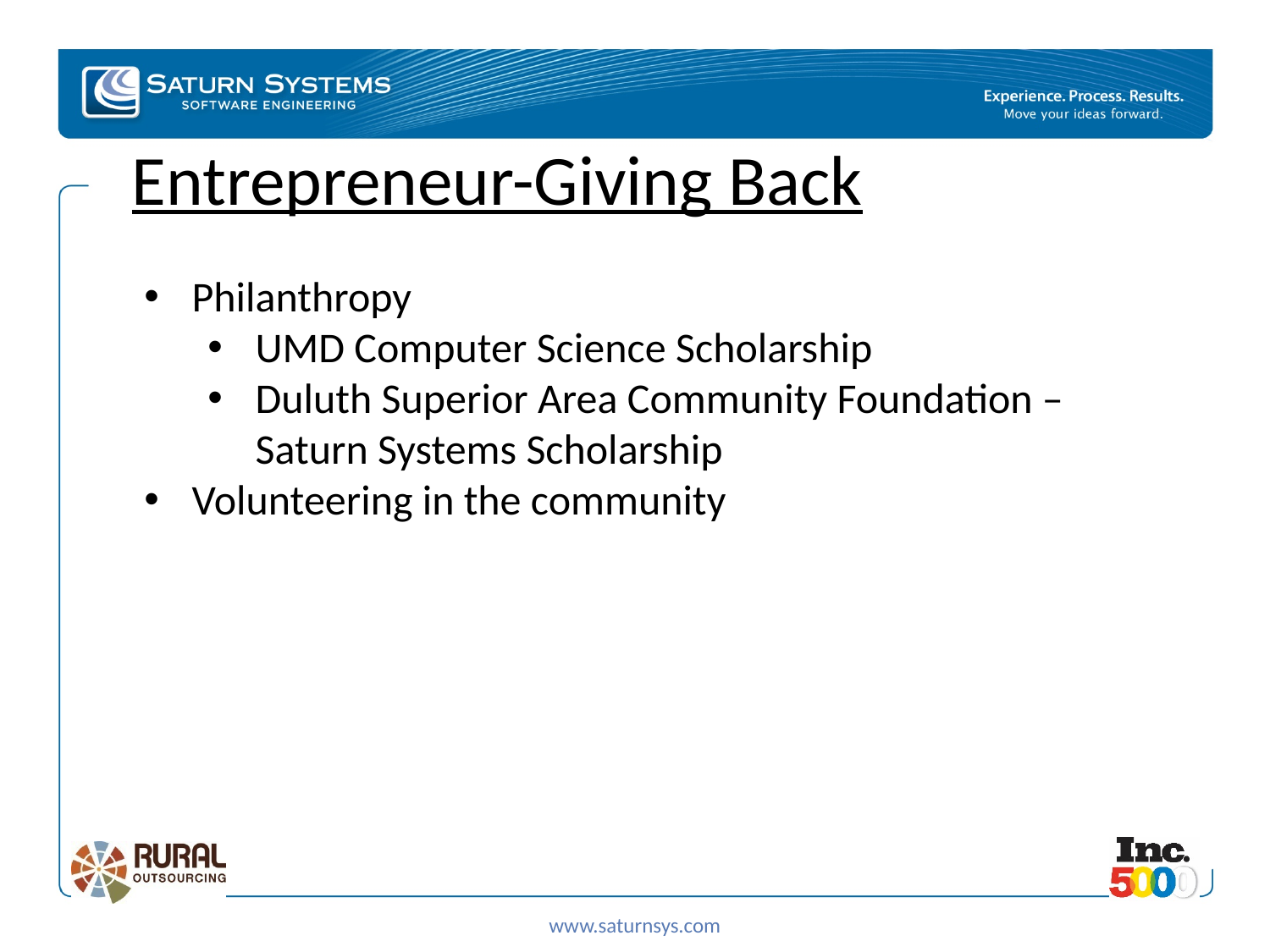

# Entrepreneur-Giving Back
Philanthropy
UMD Computer Science Scholarship
Duluth Superior Area Community Foundation – Saturn Systems Scholarship
Volunteering in the community
www.saturnsys.com